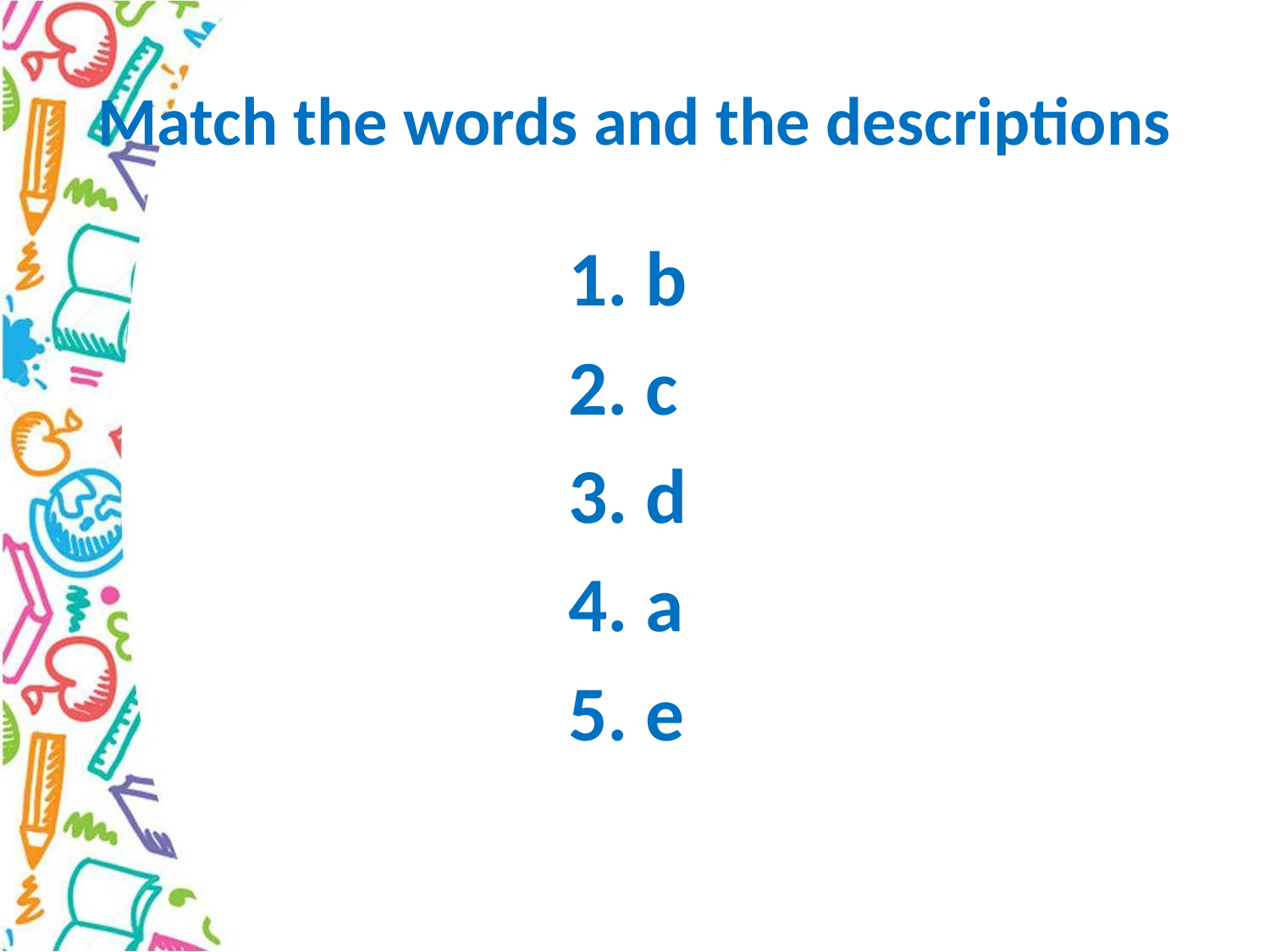

# Match the words and the descriptions
                            1. b
                            2. c
                            3. d
                            4. a
                            5. e